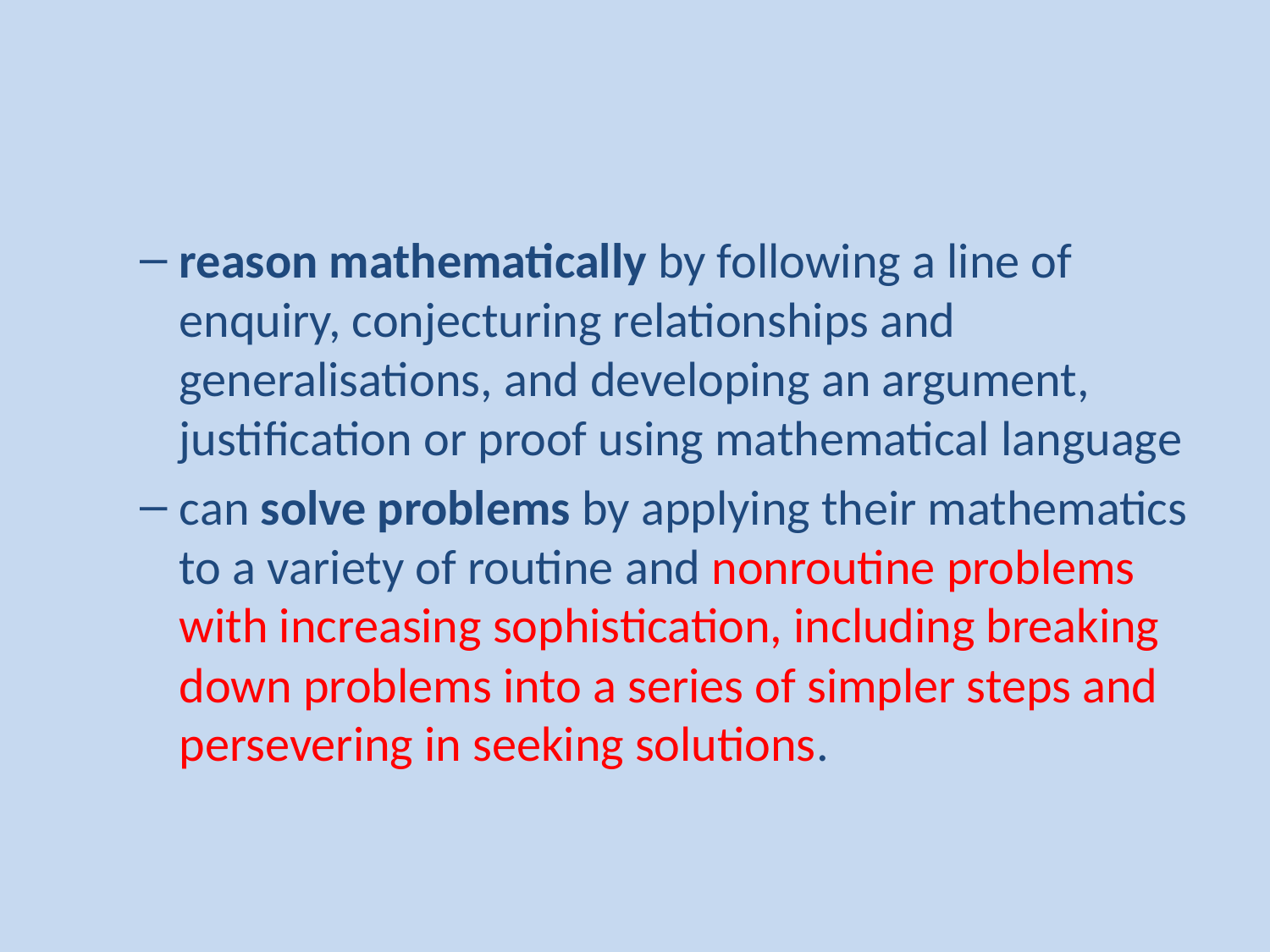

#
reason mathematically by following a line of enquiry, conjecturing relationships and generalisations, and developing an argument, justification or proof using mathematical language
can solve problems by applying their mathematics to a variety of routine and nonroutine problems with increasing sophistication, including breaking down problems into a series of simpler steps and persevering in seeking solutions.